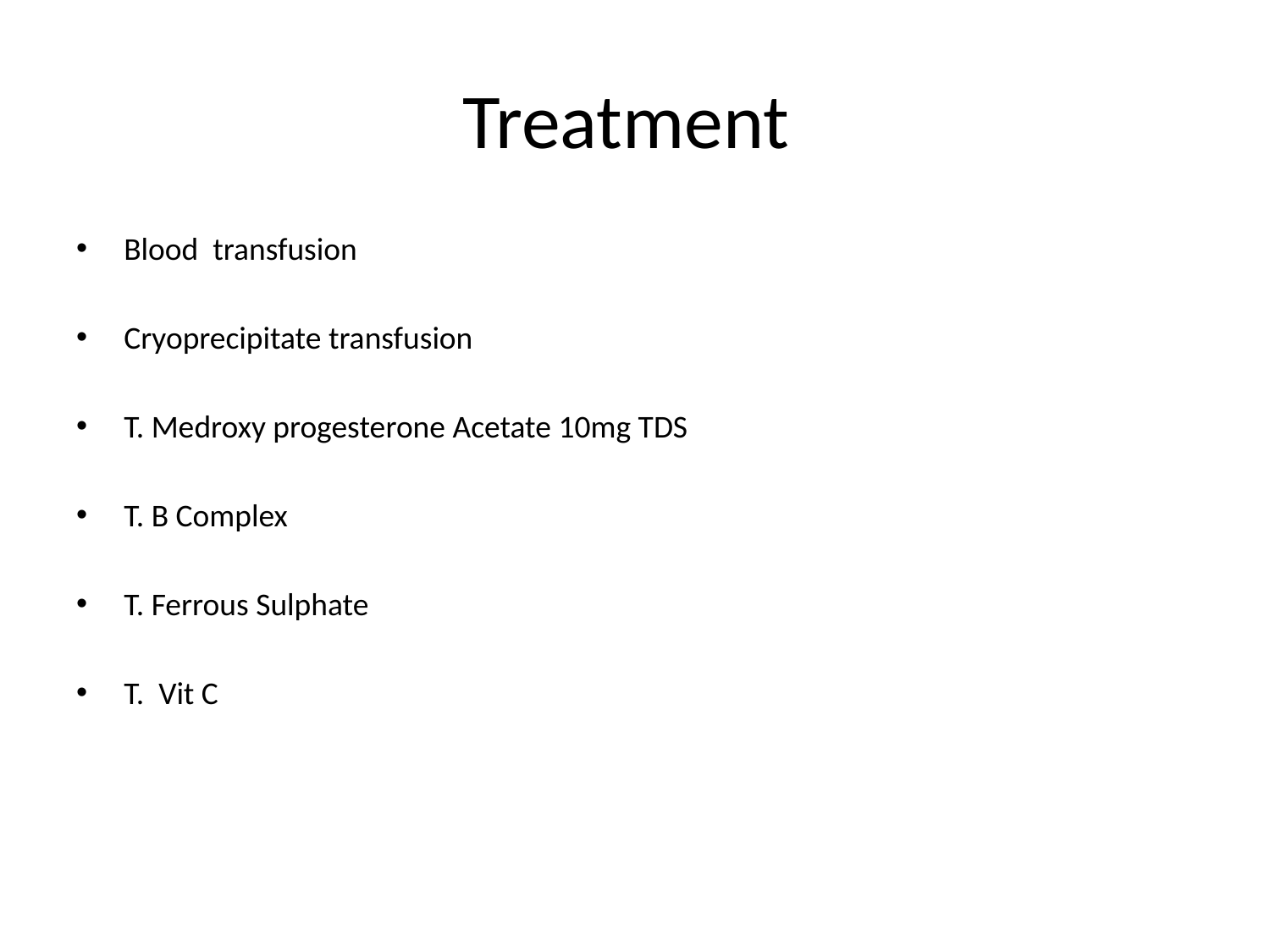

# Treatment
Blood  transfusion

Cryoprecipitate transfusion

T. Medroxy progesterone Acetate 10mg TDS

T. B Complex

T. Ferrous Sulphate

T.  Vit C